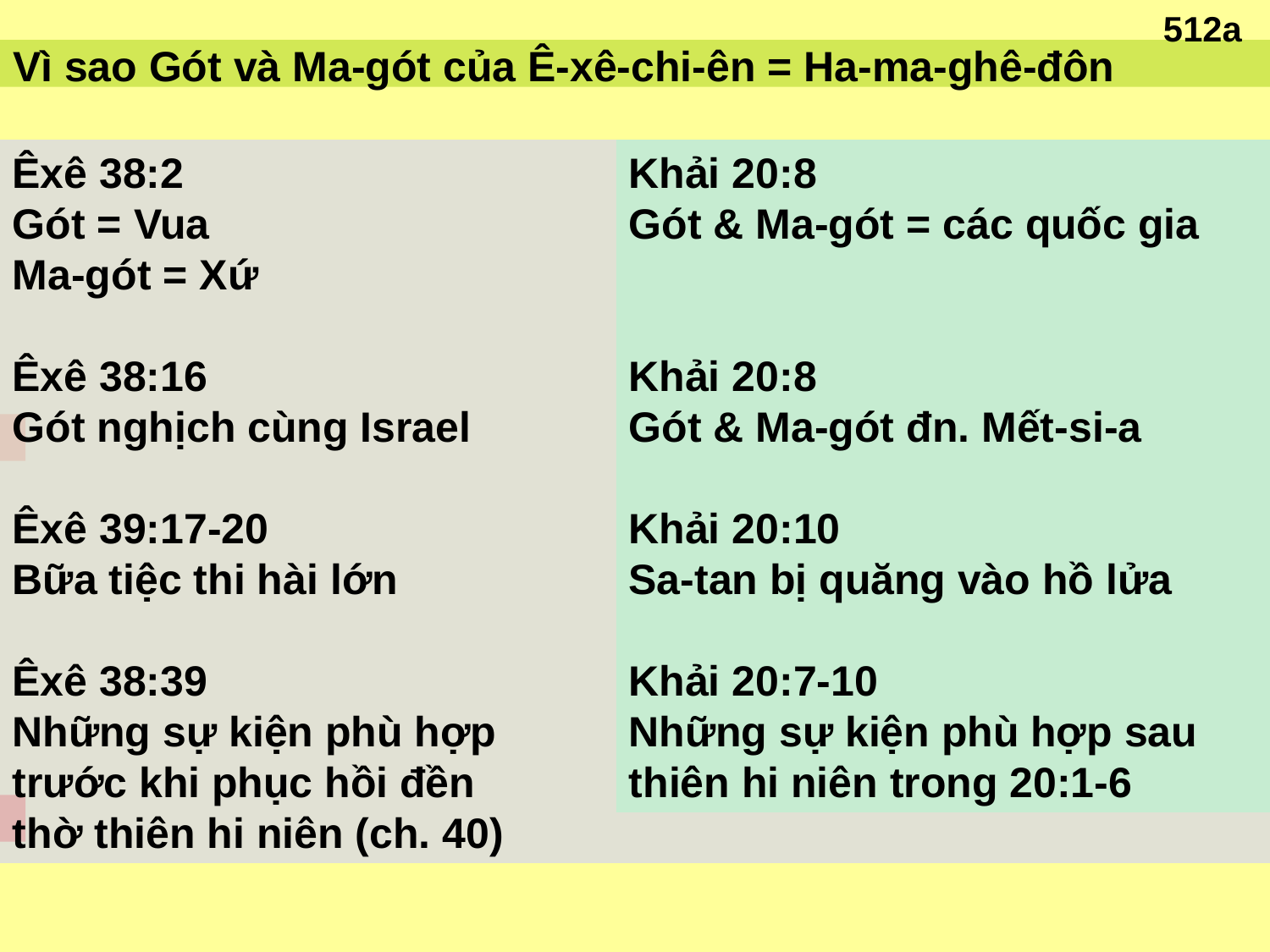

512a
# Vì sao Gót và Ma-gót của Ê-xê-chi-ên = Ha-ma-ghê-đôn

Êxê 38:2
Gót = Vua
Ma-gót = Xứ

Êxê 38:16
Gót nghịch cùng Israel

Êxê 39:17-20
Bữa tiệc thi hài lớn

Êxê 38:39
Những sự kiện phù hợp
trước khi phục hồi đền
thờ thiên hi niên (ch. 40)
Khải 20:8
Gót & Ma-gót = các quốc gia

Khải 20:8
Gót & Ma-gót đn. Mết-si-a

Khải 20:10
Sa-tan bị quăng vào hồ lửa

Khải 20:7-10
Những sự kiện phù hợp sau thiên hi niên trong 20:1-6